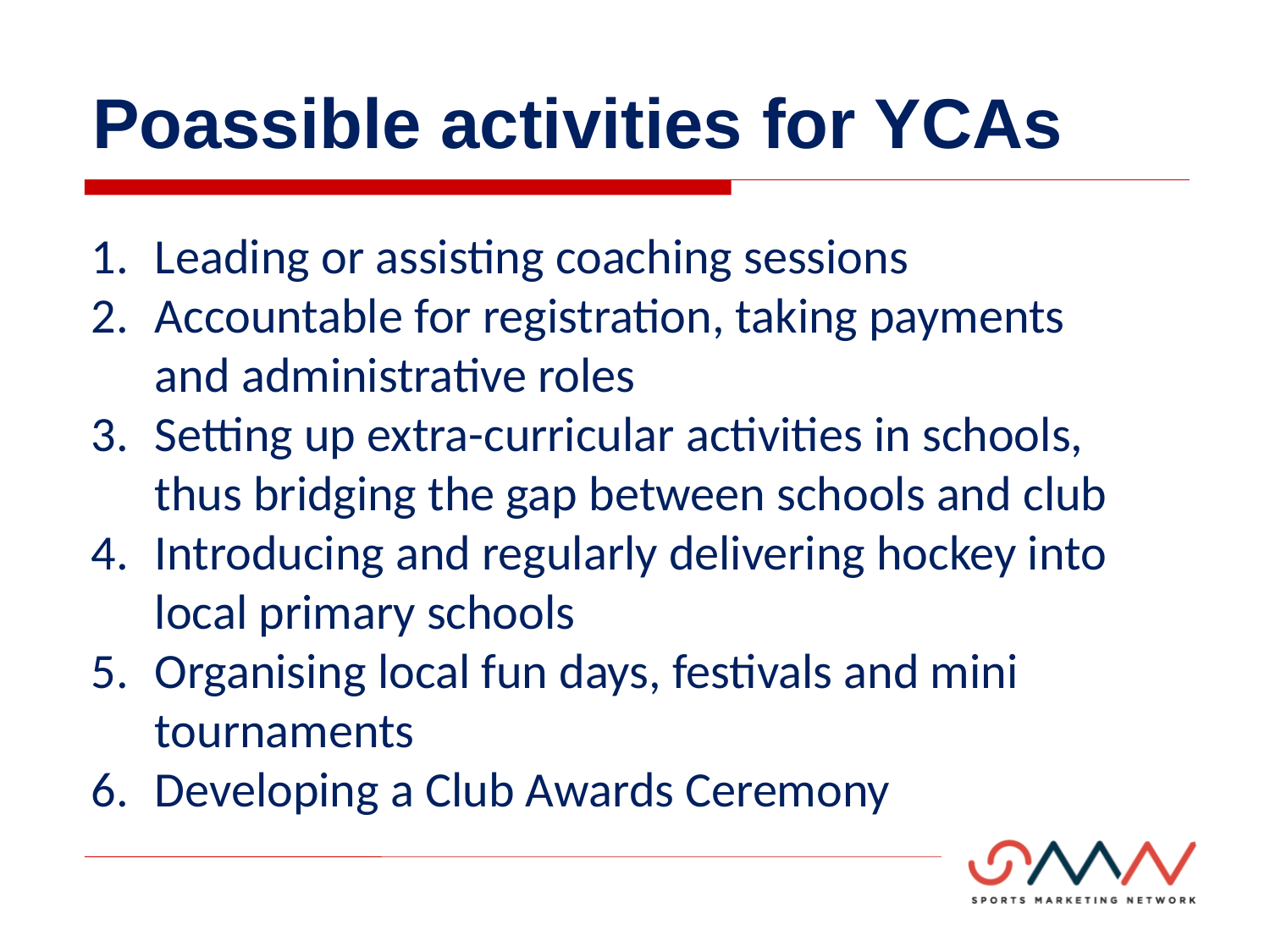

# Poassible activities for YCAs
Leading or assisting coaching sessions
Accountable for registration, taking payments and administrative roles
Setting up extra-curricular activities in schools, thus bridging the gap between schools and club
Introducing and regularly delivering hockey into local primary schools
Organising local fun days, festivals and mini tournaments
Developing a Club Awards Ceremony